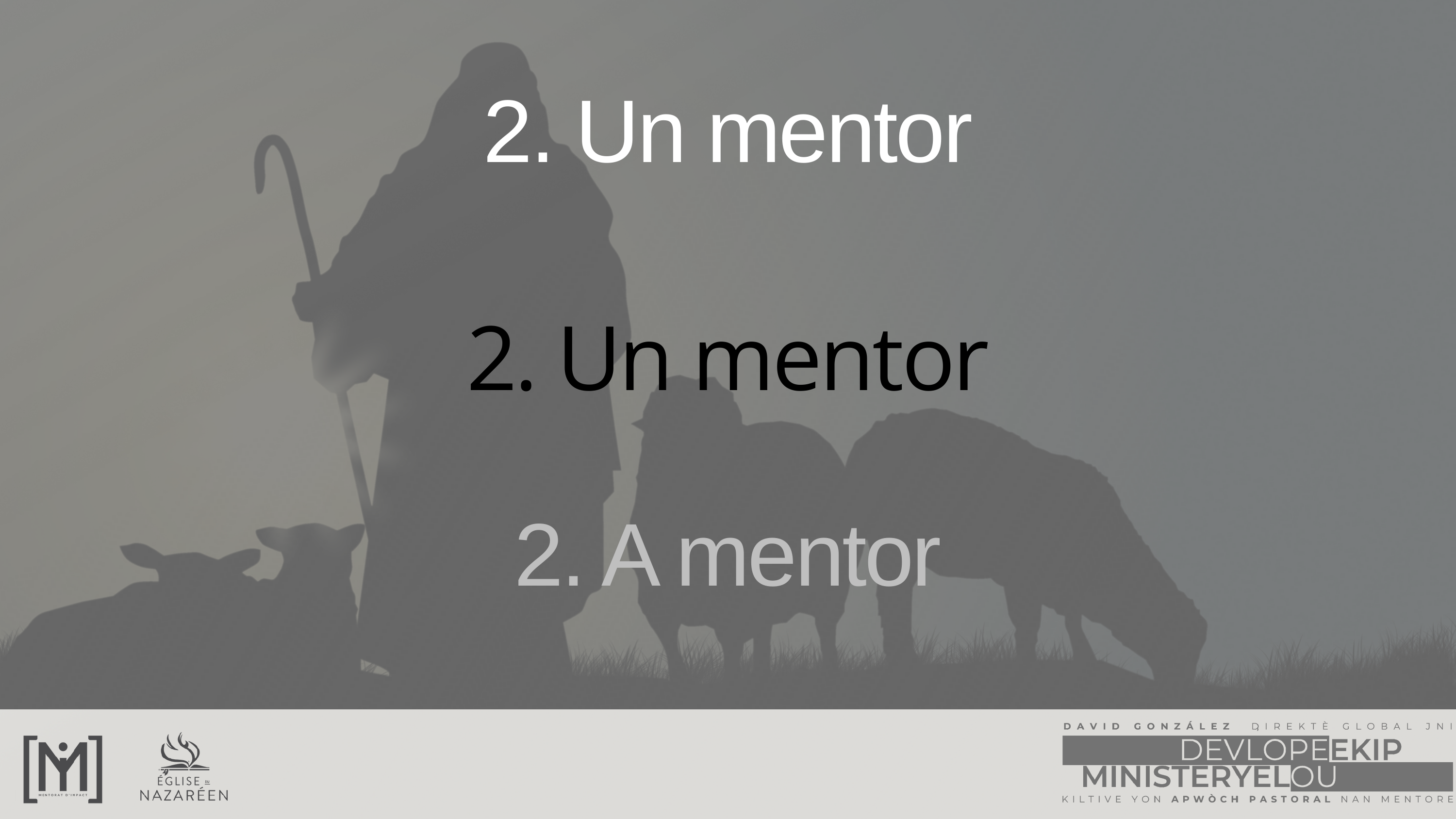

2. Un mentor
2. Un mentor
2. A mentor